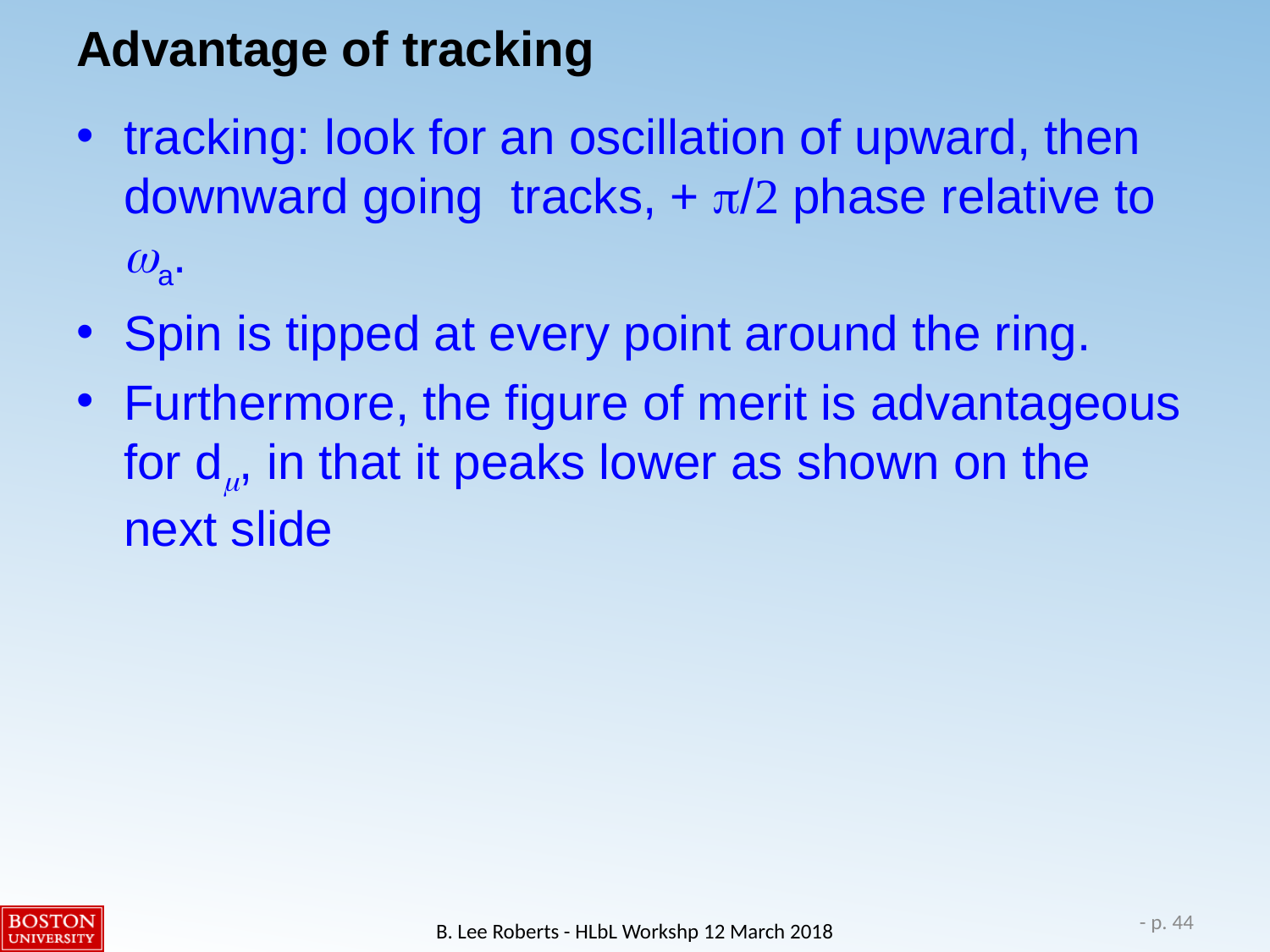

# Advantage of tracking
tracking: look for an oscillation of upward, then downward going  tracks, + π/2 phase relative to ωa.
Spin is tipped at every point around the ring.
Furthermore, the figure of merit is advantageous for dμ, in that it peaks lower as shown on the next slide

- p. 44
B. Lee Roberts - HLbL Workshp 12 March 2018